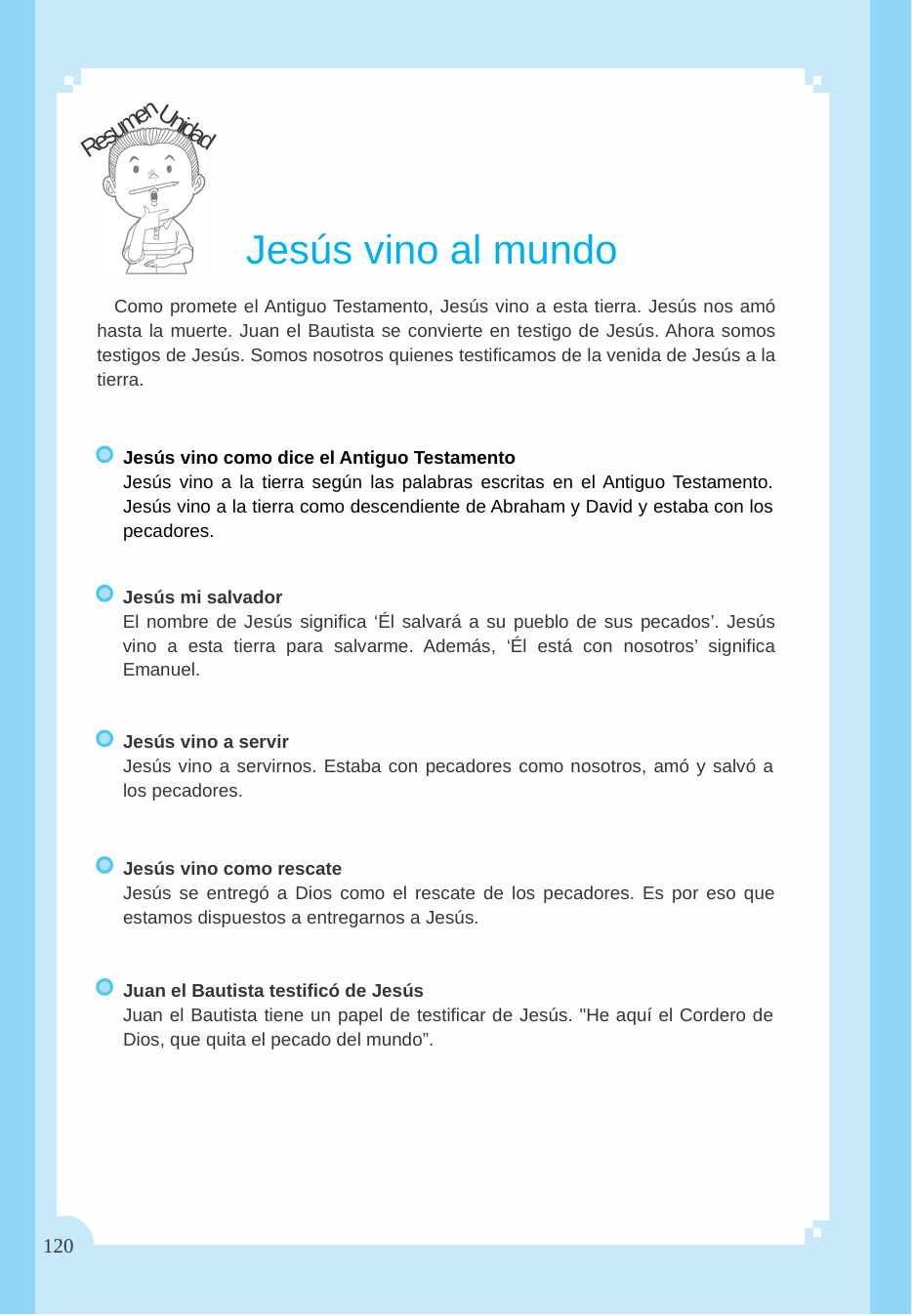

Resumen
Unidad

Jesús vino al mundo
Como promete el Antiguo Testamento, Jesús vino a esta tierra. Jesús nos amó hasta la muerte. Juan el Bautista se convierte en testigo de Jesús. Ahora somos testigos de Jesús. Somos nosotros quienes testificamos de la venida de Jesús a la tierra.
Jesús vino como dice el Antiguo Testamento
Jesús vino a la tierra según las palabras escritas en el Antiguo Testamento. Jesús vino a la tierra como descendiente de Abraham y David y estaba con los pecadores.

Jesús mi salvador
El nombre de Jesús significa ‘Él salvará a su pueblo de sus pecados’. Jesús vino a esta tierra para salvarme. Además, ‘Él está con nosotros’ significa Emanuel.

Jesús vino a servir
Jesús vino a servirnos. Estaba con pecadores como nosotros, amó y salvó a los pecadores.

Jesús vino como rescate
Jesús se entregó a Dios como el rescate de los pecadores. Es por eso que estamos dispuestos a entregarnos a Jesús.

Juan el Bautista testificó de Jesús
Juan el Bautista tiene un papel de testificar de Jesús. "He aquí el Cordero de Dios, que quita el pecado del mundo”.

120